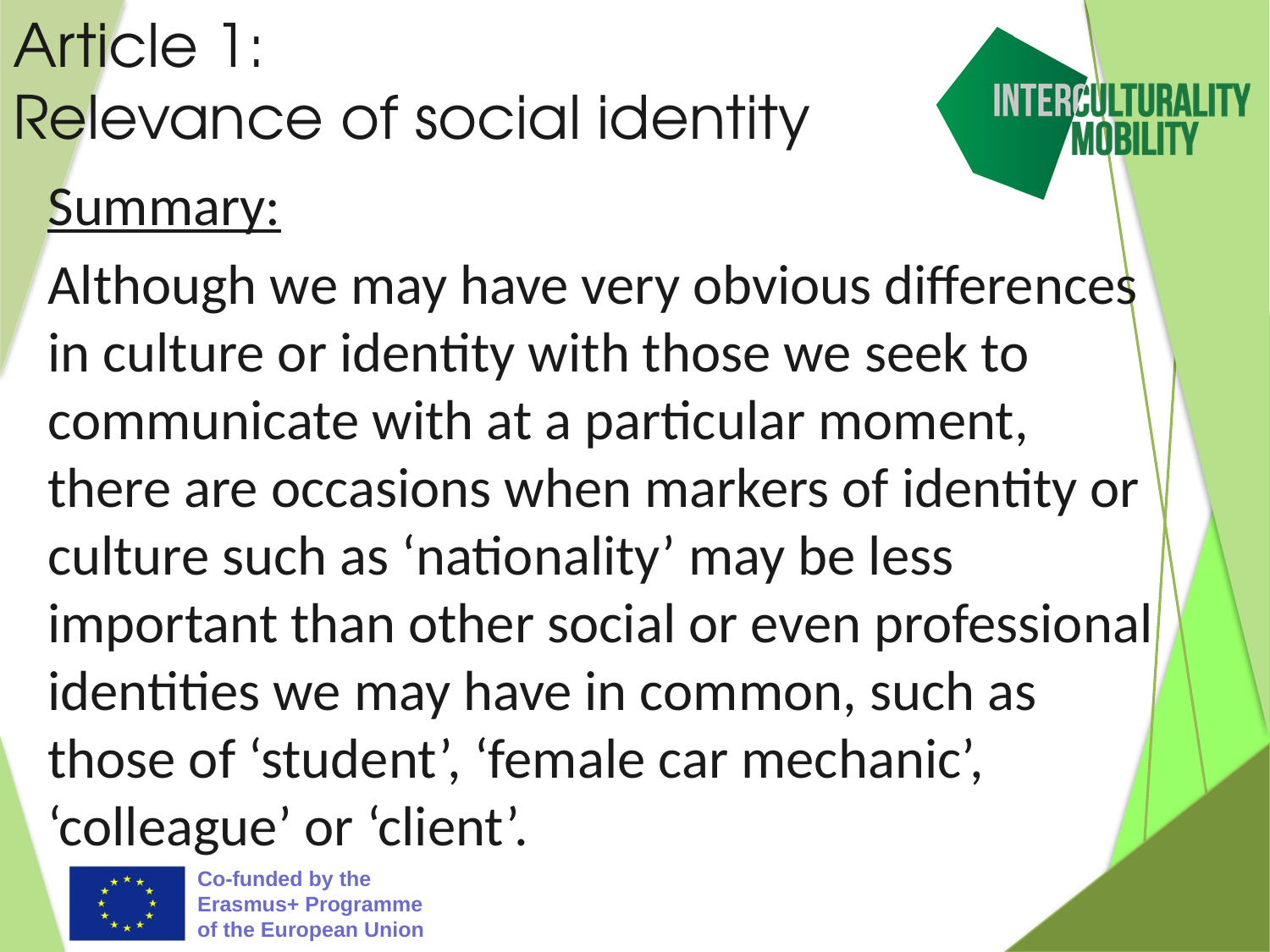

# Article 1: Relevance of social identity
Summary:
Although we may have very obvious differences in culture or identity with those we seek to communicate with at a particular moment, there are occasions when markers of identity or culture such as ‘nationality’ may be less important than other social or even professional identities we may have in common, such as those of ‘student’, ‘female car mechanic’, ‘colleague’ or ‘client’.